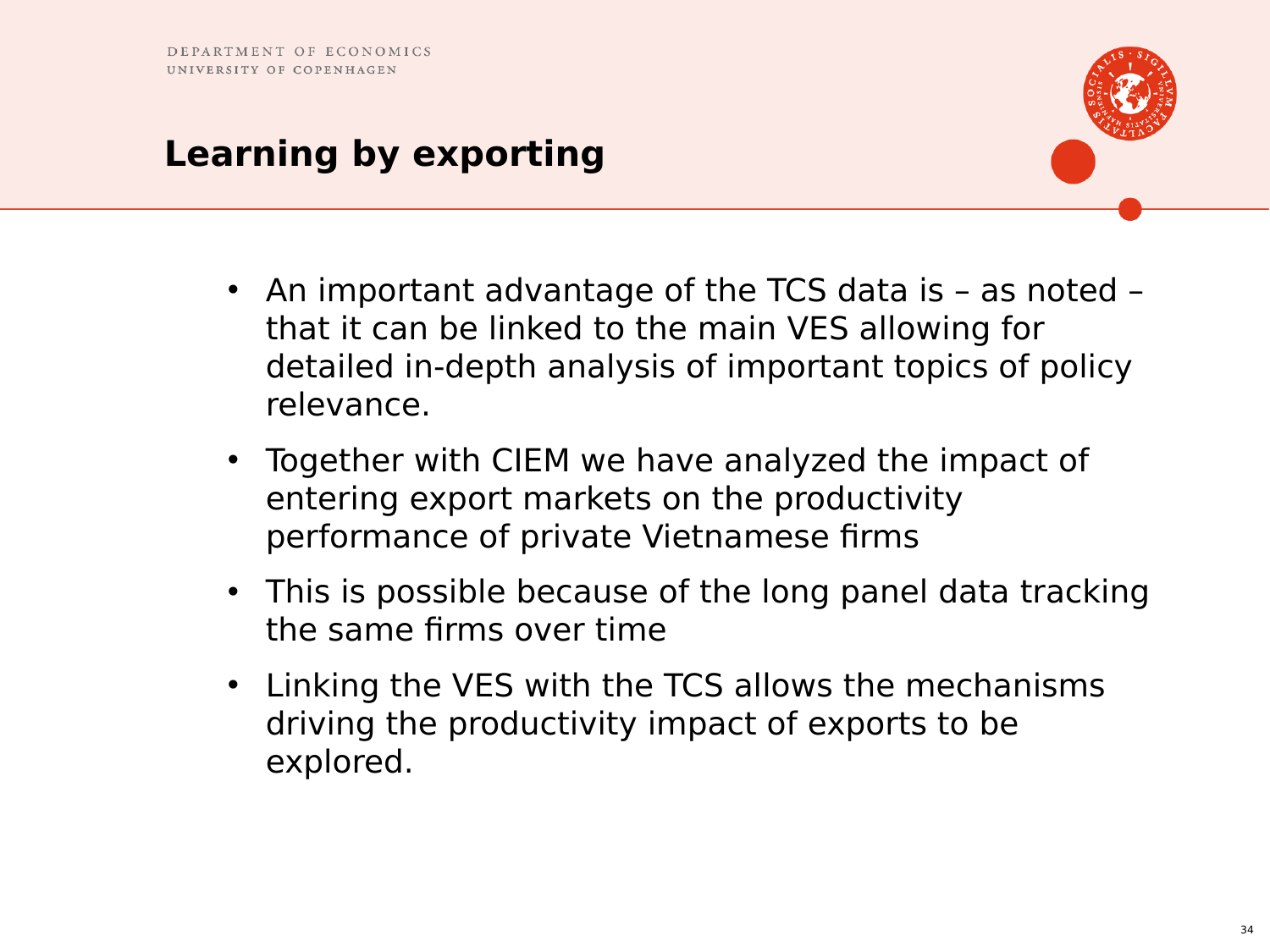

# Learning by exporting
An important advantage of the TCS data is – as noted –that it can be linked to the main VES allowing for detailed in-depth analysis of important topics of policy relevance.
Together with CIEM we have analyzed the impact of entering export markets on the productivity performance of private Vietnamese firms
This is possible because of the long panel data tracking the same firms over time
Linking the VES with the TCS allows the mechanisms driving the productivity impact of exports to be explored.
34